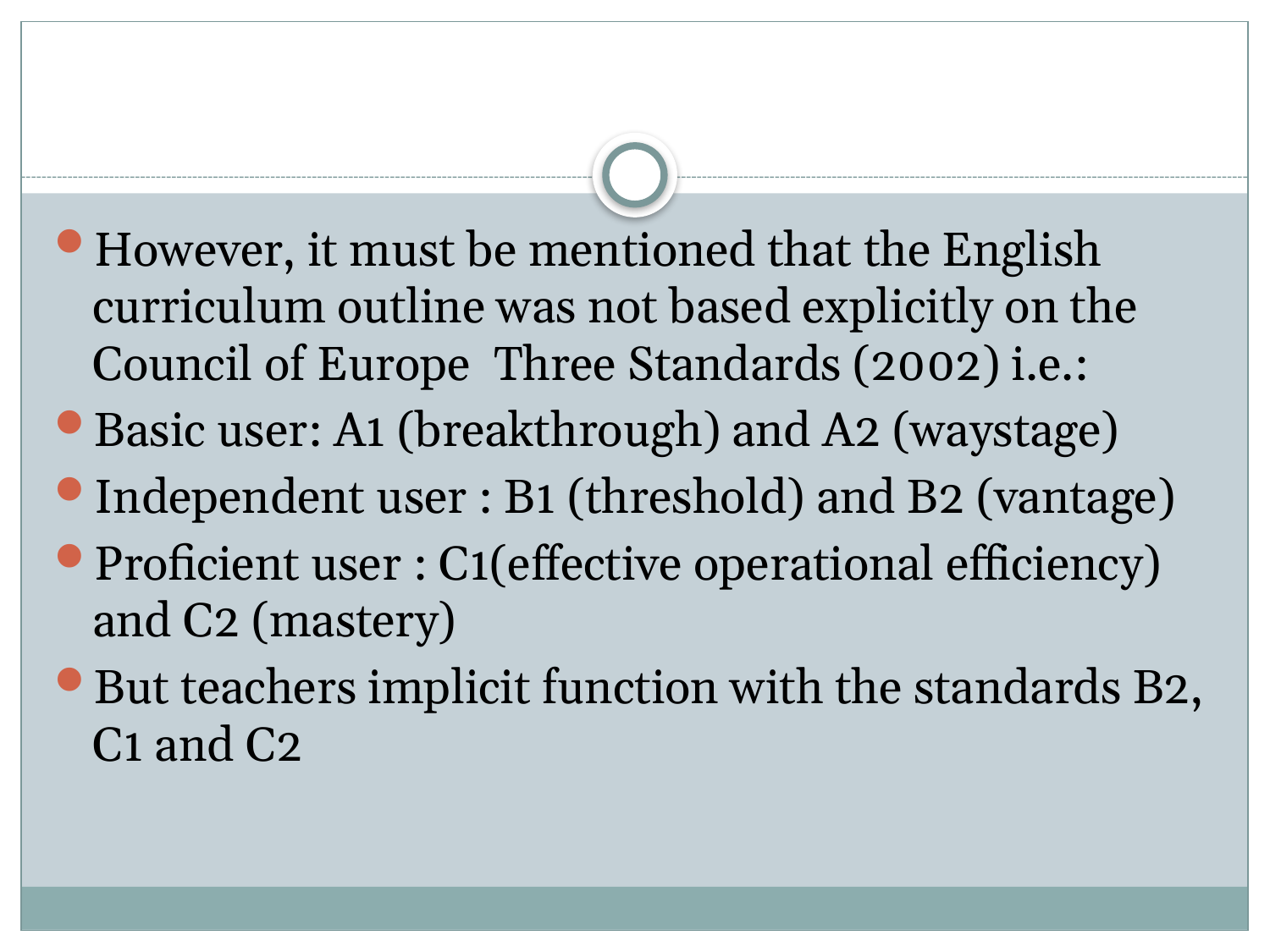

#
However, it must be mentioned that the English curriculum outline was not based explicitly on the Council of Europe  Three Standards (2002) i.e.:
Basic user: A1 (breakthrough) and A2 (waystage)
Independent user : B1 (threshold) and B2 (vantage)
Proficient user : C1(effective operational efficiency) and C2 (mastery)
But teachers implicit function with the standards B2, C1 and C2